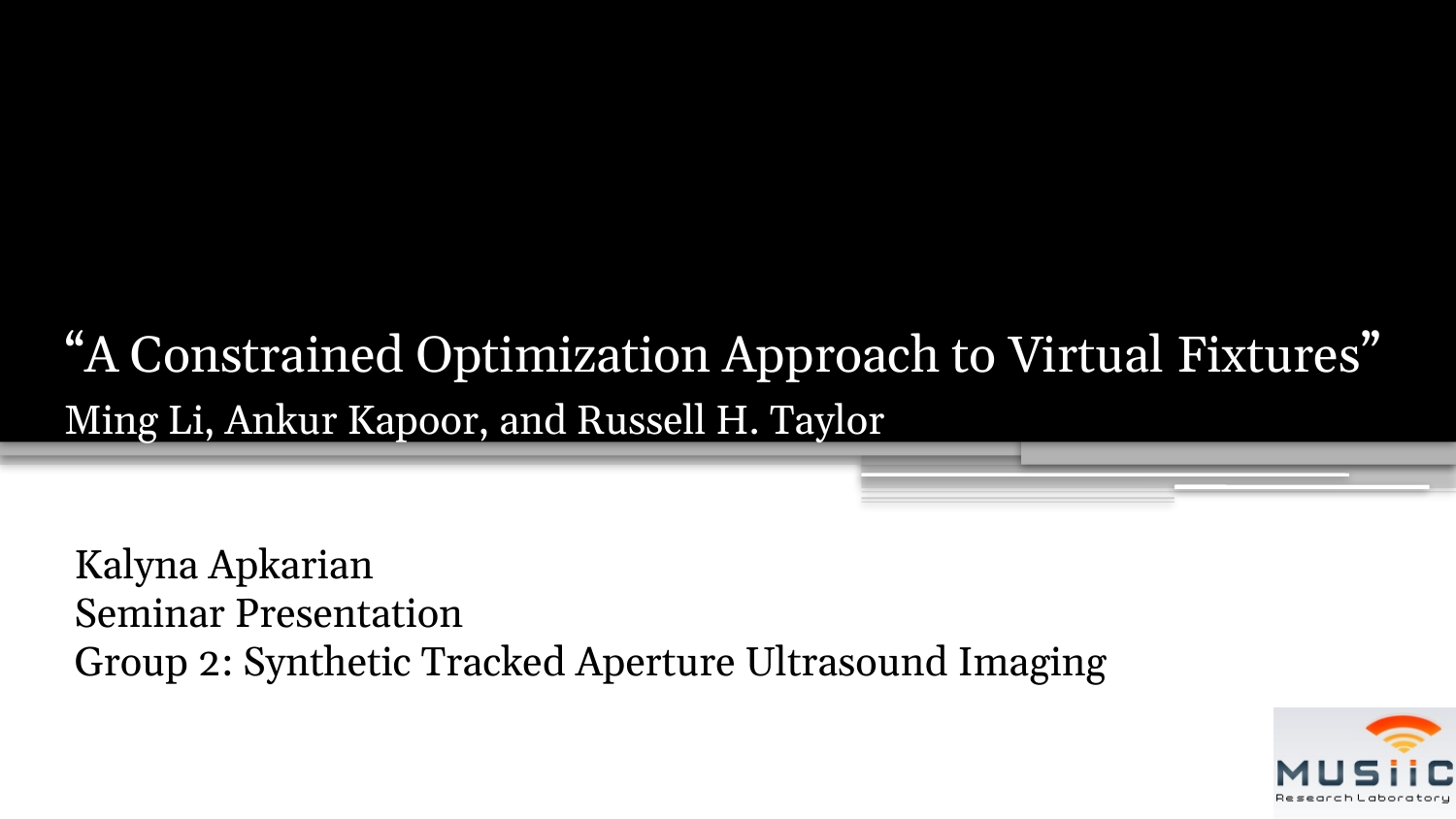

# “A Constrained Optimization Approach to Virtual Fixtures” Ming Li, Ankur Kapoor, and Russell H. Taylor
Kalyna Apkarian
Seminar Presentation
Group 2: Synthetic Tracked Aperture Ultrasound Imaging